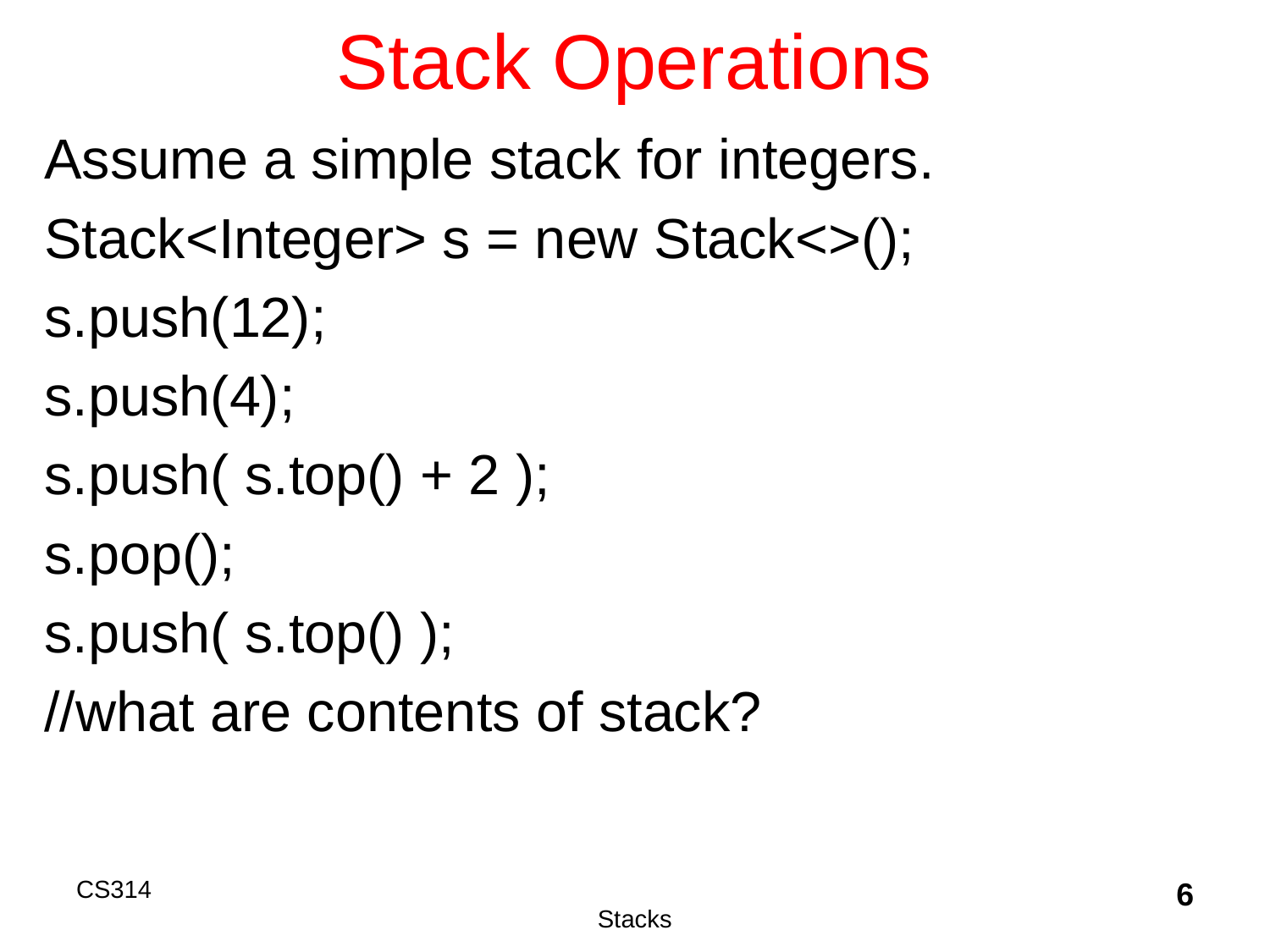

# Stack Operations
Assume a simple stack for integers.
Stack<Integer> s = new Stack<>();
s.push(12);
s.push(4);
s.push( s.top() + 2 );
s.pop();
s.push( s.top() );
//what are contents of stack?

CS314

Stacks

6